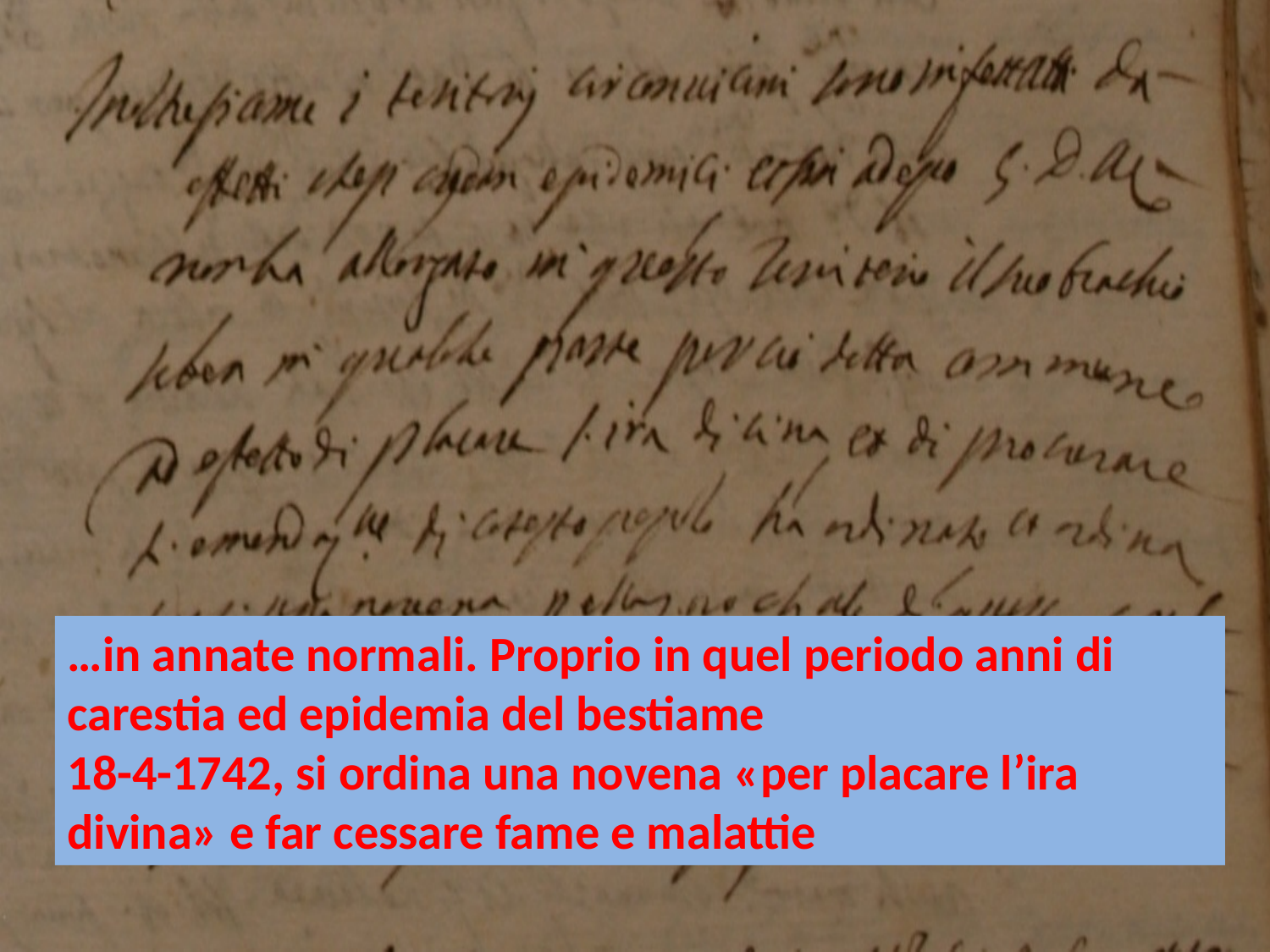

…in annate normali. Proprio in quel periodo anni di carestia ed epidemia del bestiame
18-4-1742, si ordina una novena «per placare l’ira divina» e far cessare fame e malattie